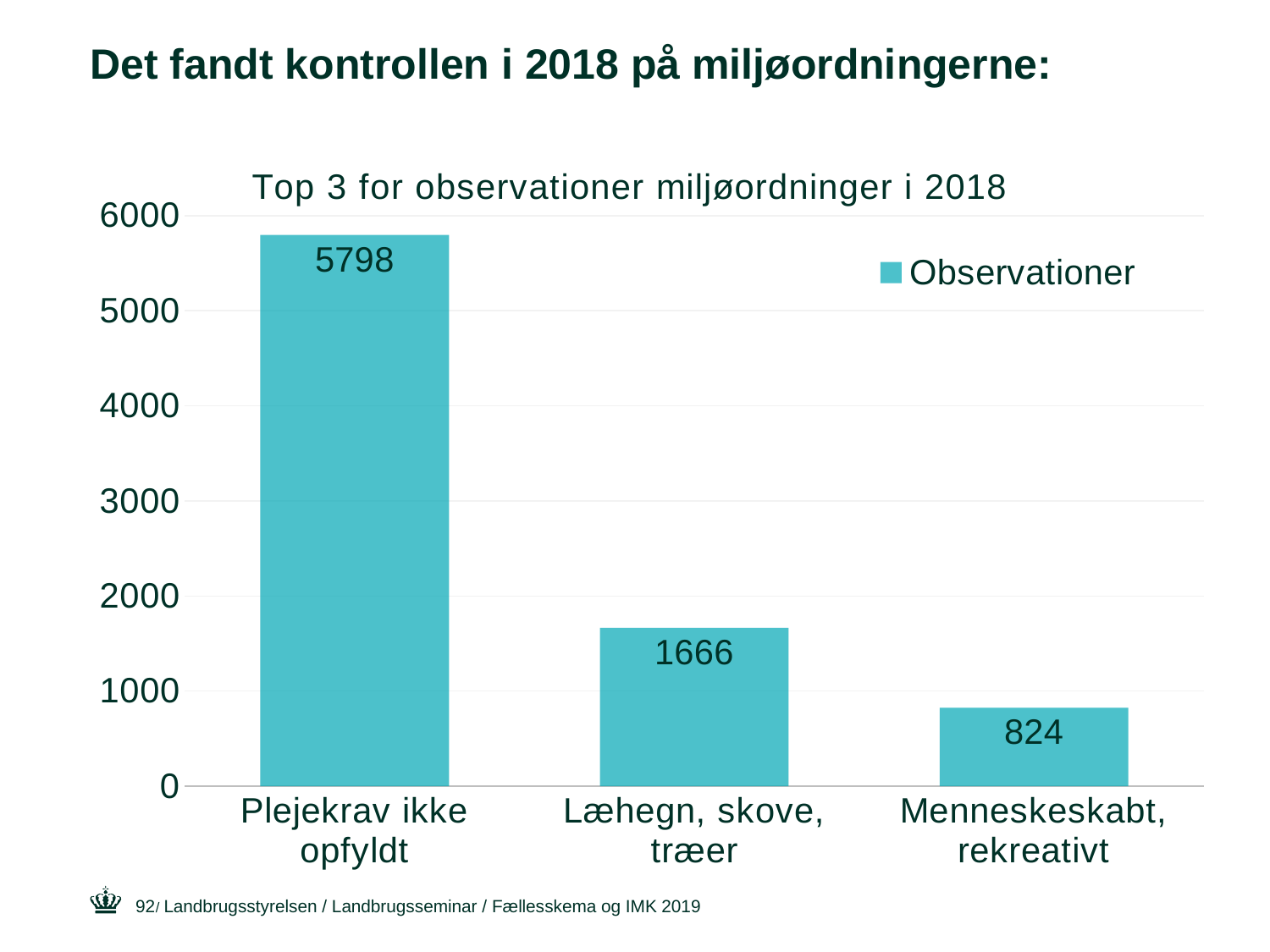

Det fandt kontrollen i 2018 på miljøordningerne:

### Chart: Top 3 for observationer miljøordninger i 2018

| Category | Observationer |
|---|---|
| Plejekrav ikke opfyldt | 5798.0 |
| Læhegn, skove, træer | 1666.0 |
| Menneskeskabt, rekreativt | 824.0 |
92
/ Landbrugsstyrelsen / Landbrugsseminar / Fællesskema og IMK 2019